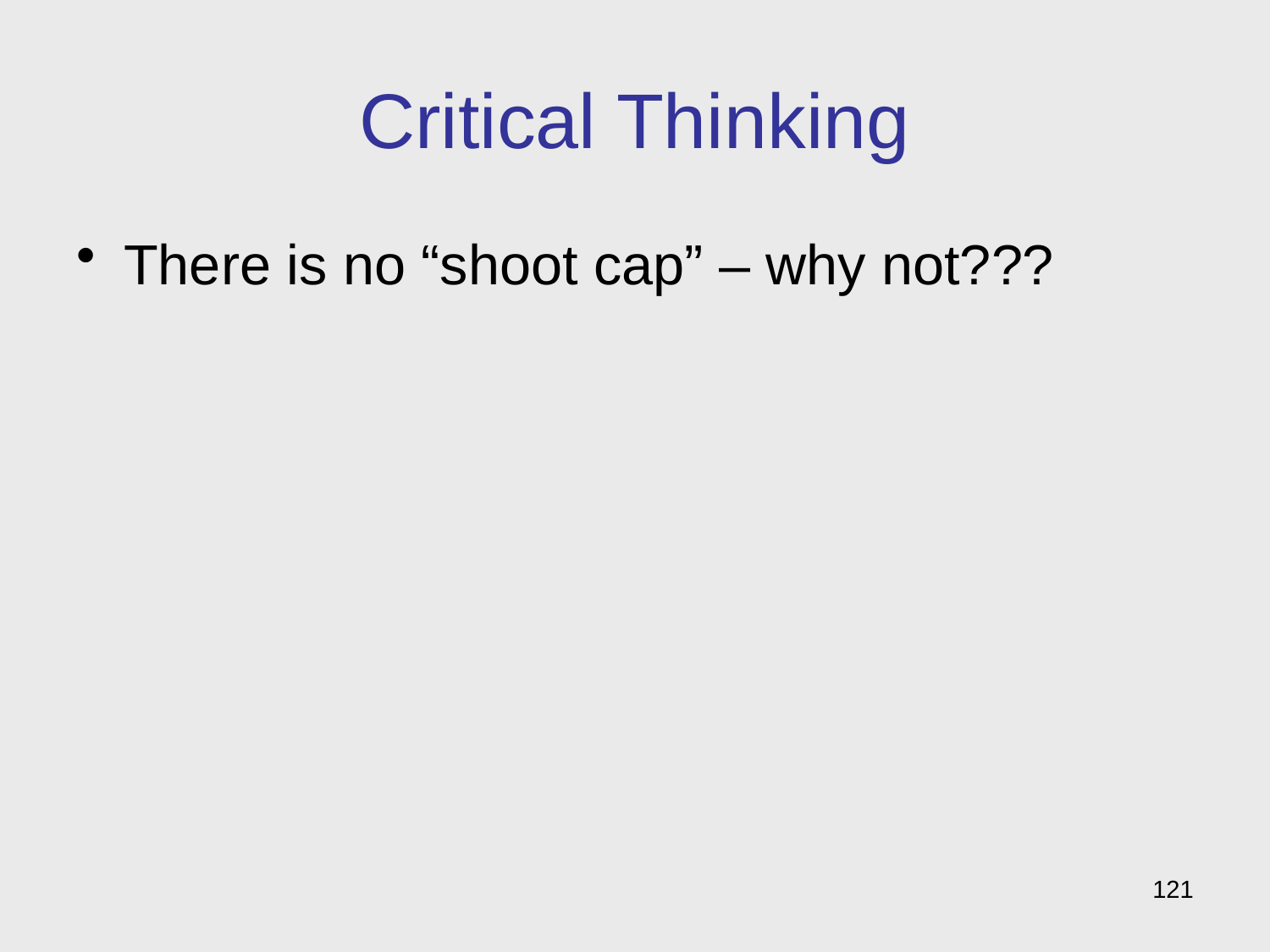

# Critical Thinking
There is no “shoot cap” – why not???
121